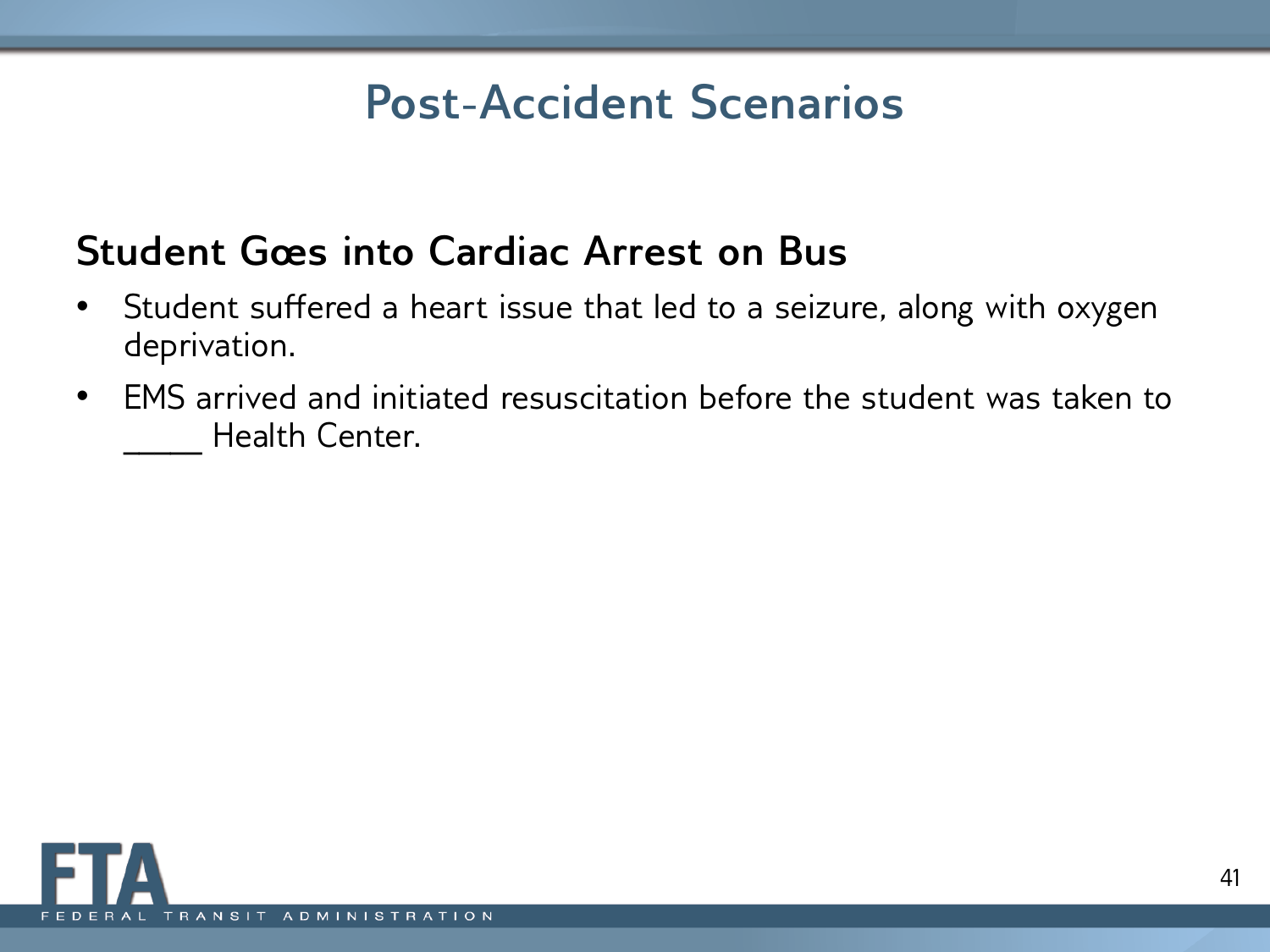

# Post-Accident Scenarios
Student Goes into Cardiac Arrest on Bus
Student suffered a heart issue that led to a seizure, along with oxygen deprivation.
EMS arrived and initiated resuscitation before the student was taken to _____ Health Center.
41